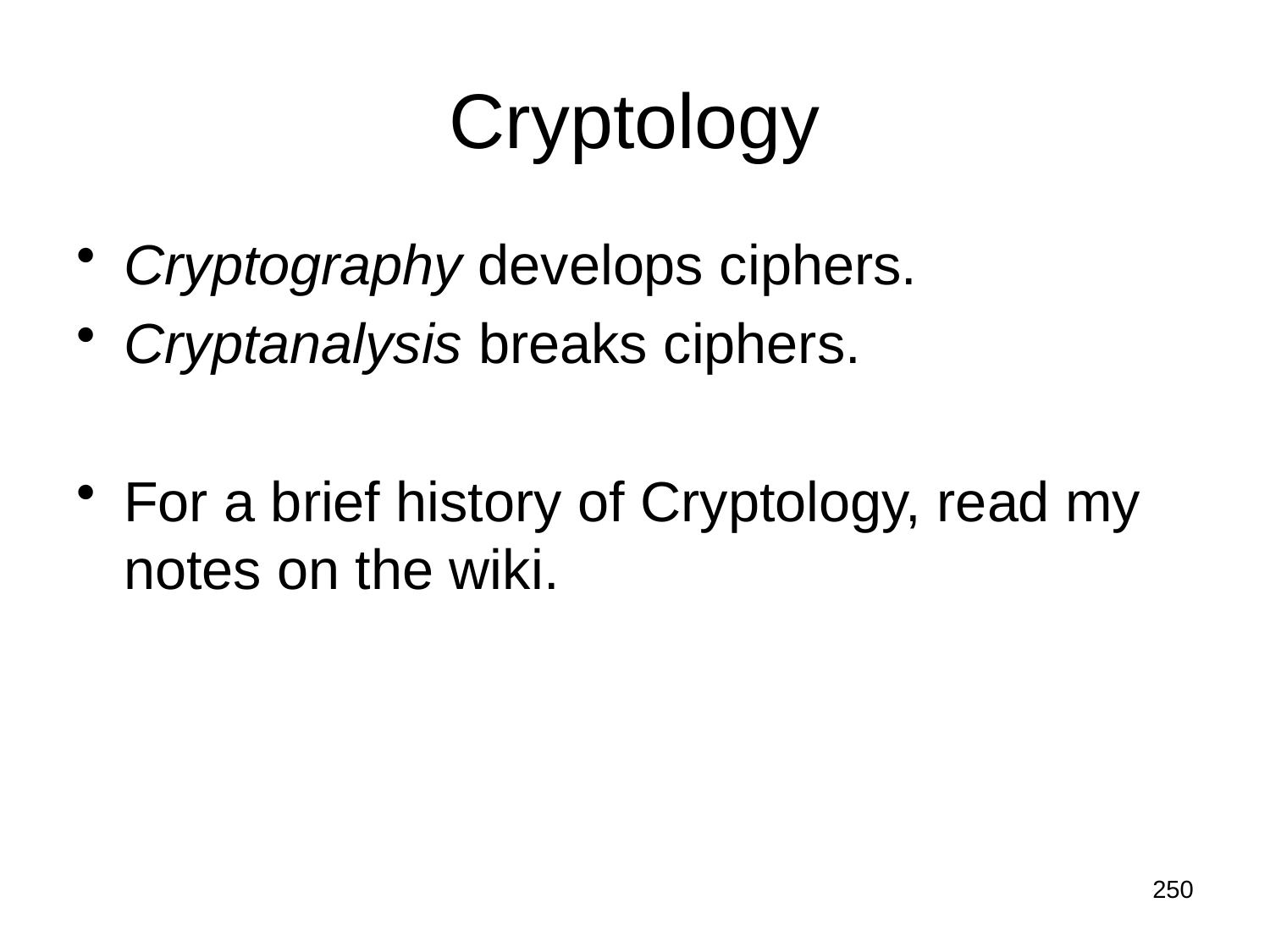

# Cryptology
Cryptography develops ciphers.
Cryptanalysis breaks ciphers.

For a brief history of Cryptology, read my notes on the wiki.
250